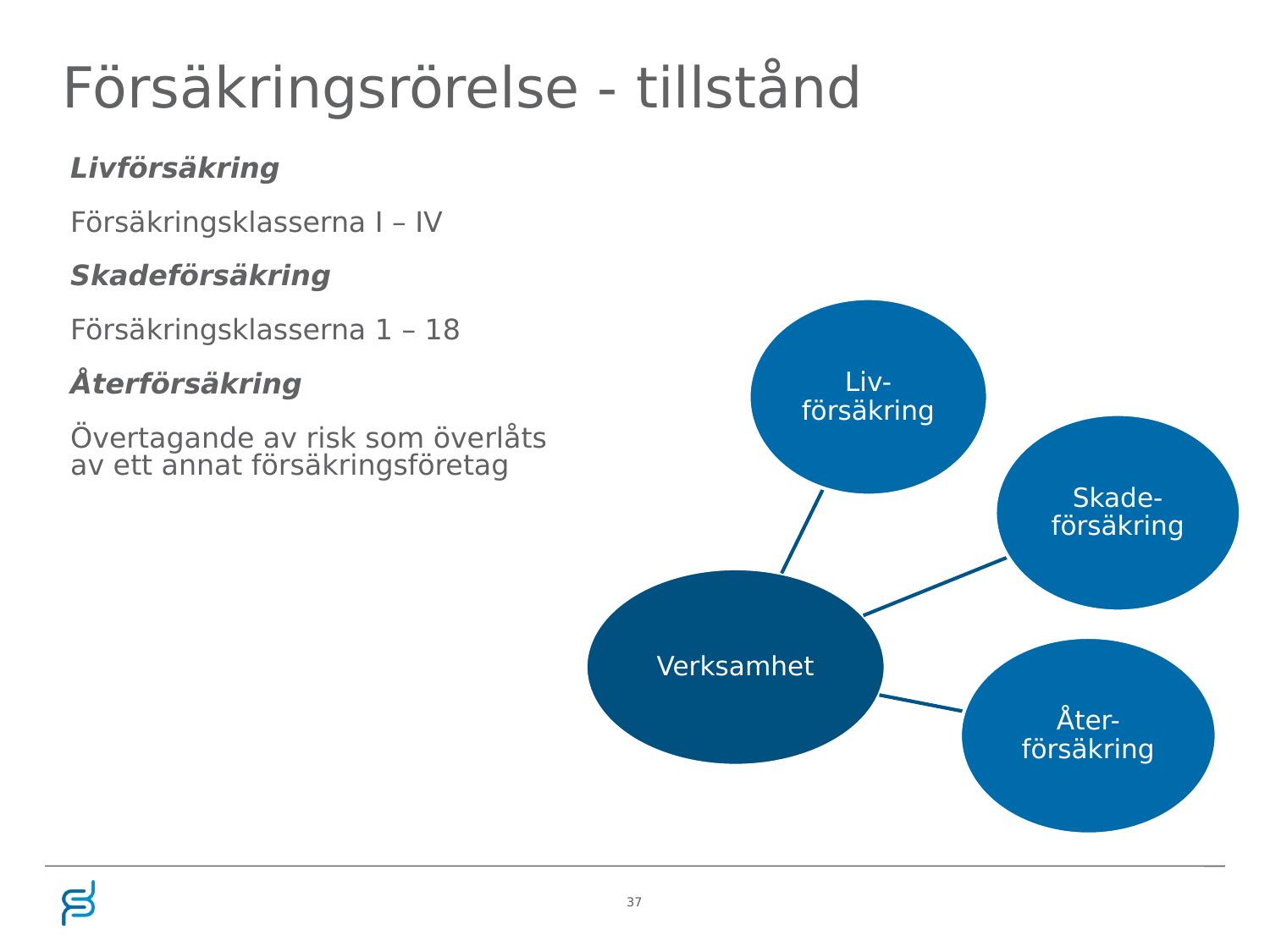

# Försäkringsrörelse - tillstånd
Livförsäkring

Försäkringsklasserna I – IV

Skadeförsäkring

Försäkringsklasserna 1 – 18

Återförsäkring

Övertagande av risk som överlåts av ett annat försäkringsföretag

Verksamhet

Liv-försäkring

Åter-försäkring

Skade-försäkring

37